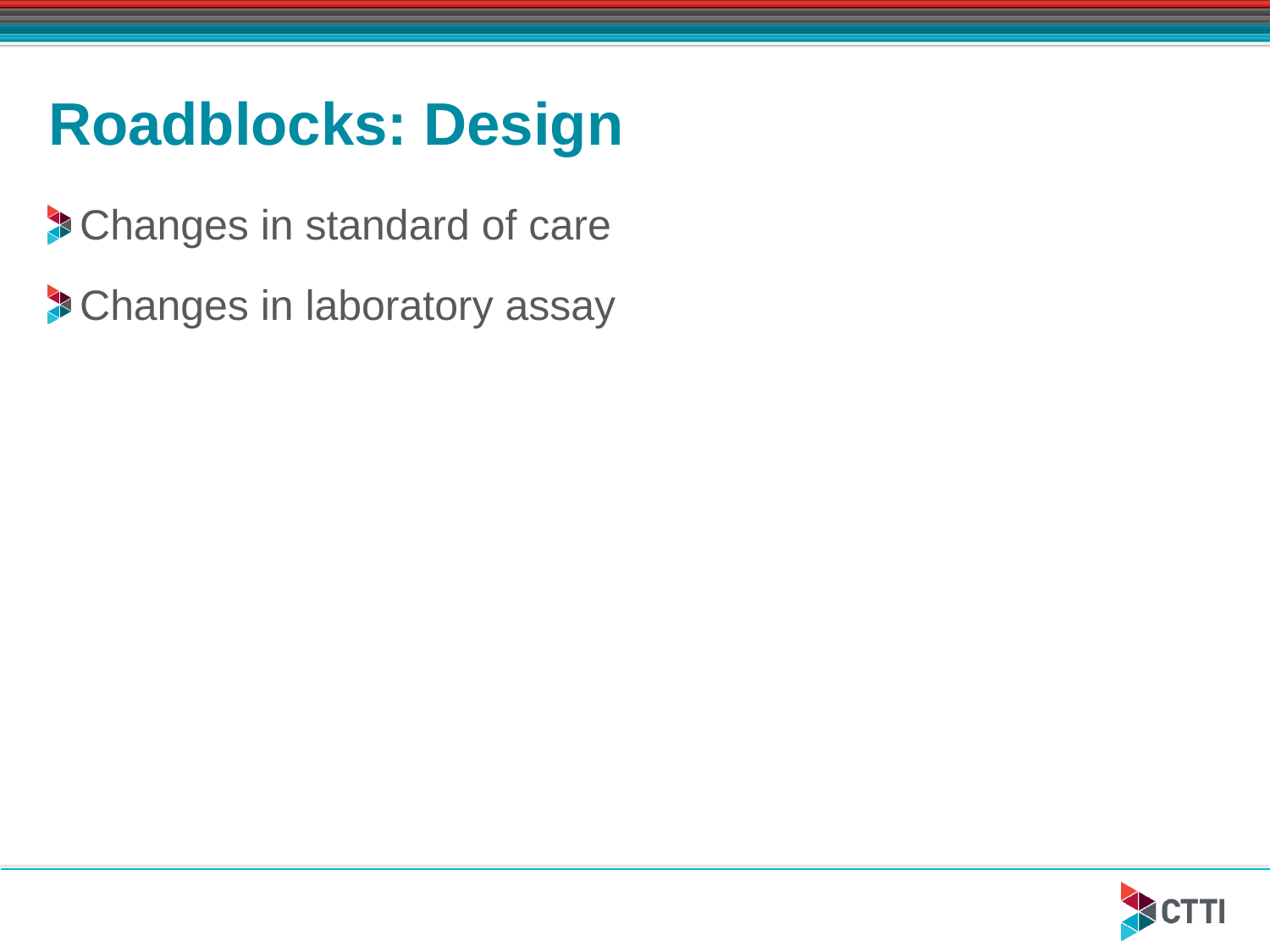

# Roadblocks: Design
Changes in standard of care
Changes in laboratory assay